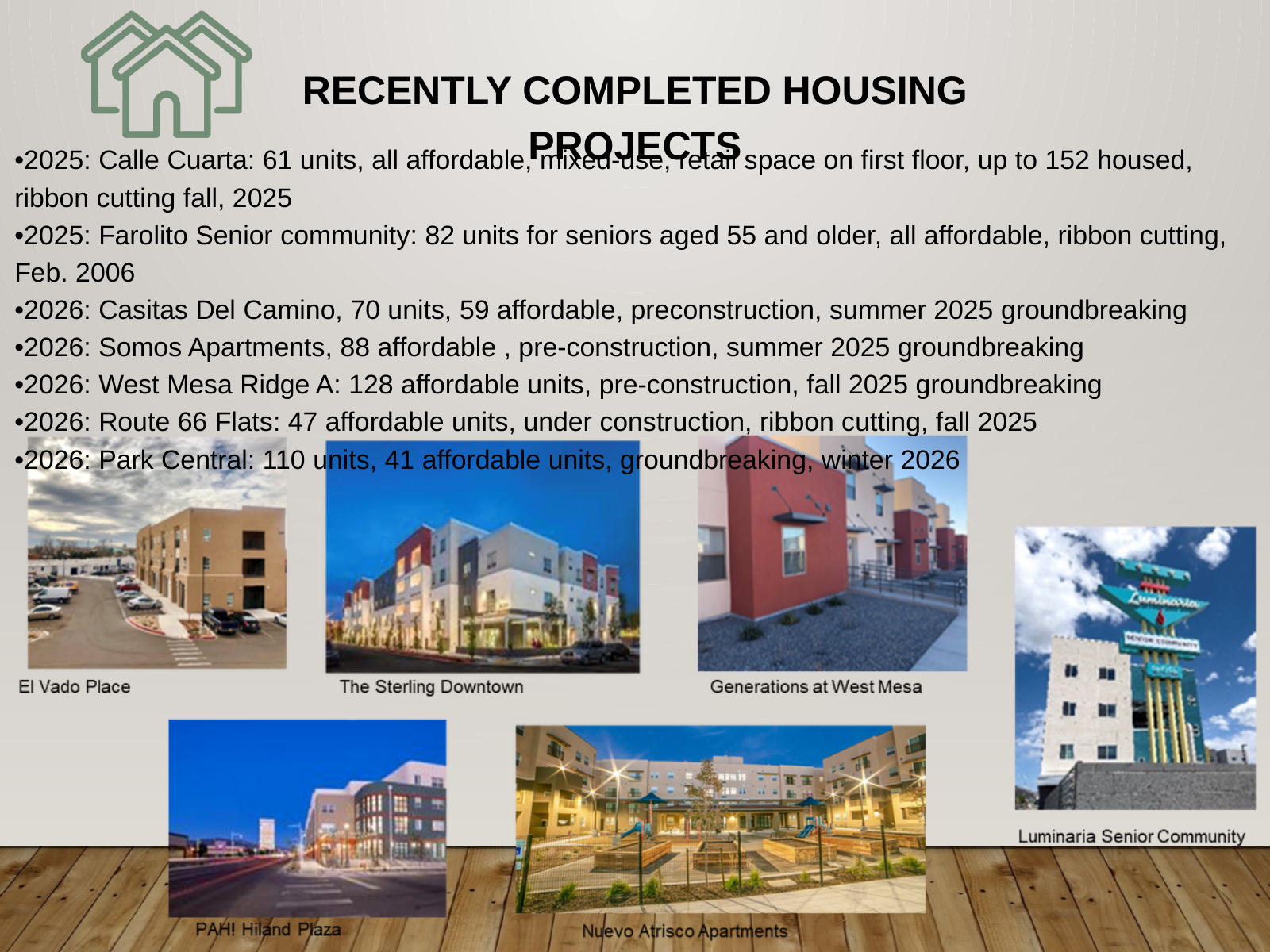

RECENTLY COMPLETED HOUSING PROJECTS
•2025: Calle Cuarta: 61 units, all affordable, mixed-use, retail space on first floor, up to 152 housed, ribbon cutting fall, 2025
•2025: Farolito Senior community: 82 units for seniors aged 55 and older, all affordable, ribbon cutting, Feb. 2006
•2026: Casitas Del Camino, 70 units, 59 affordable, preconstruction, summer 2025 groundbreaking
•2026: Somos Apartments, 88 affordable , pre-construction, summer 2025 groundbreaking
•2026: West Mesa Ridge A: 128 affordable units, pre-construction, fall 2025 groundbreaking
•2026: Route 66 Flats: 47 affordable units, under construction, ribbon cutting, fall 2025
•2026: Park Central: 110 units, 41 affordable units, groundbreaking, winter 2026